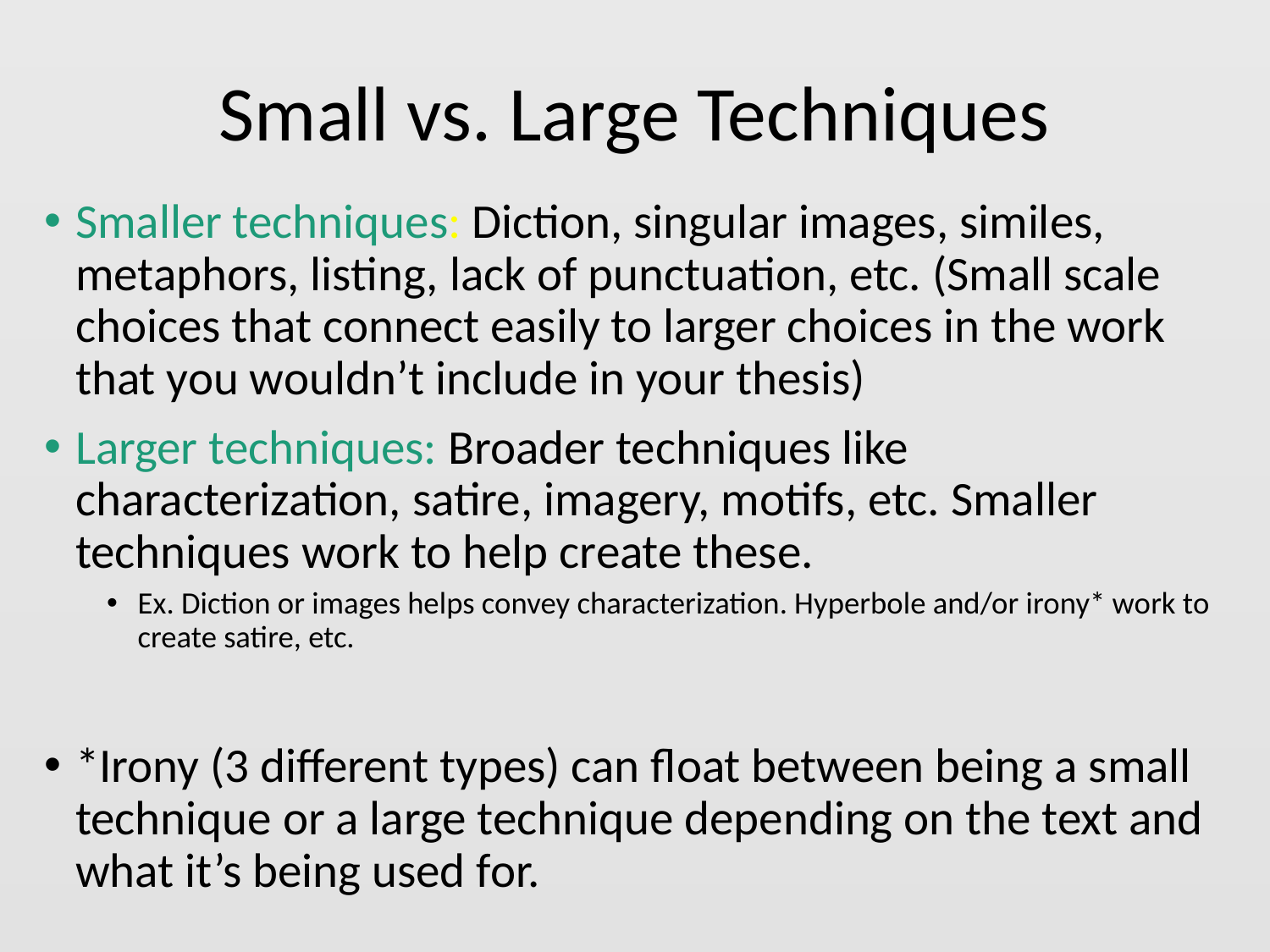

# Small vs. Large Techniques
Smaller techniques: Diction, singular images, similes, metaphors, listing, lack of punctuation, etc. (Small scale choices that connect easily to larger choices in the work that you wouldn’t include in your thesis)
Larger techniques: Broader techniques like characterization, satire, imagery, motifs, etc. Smaller techniques work to help create these.
Ex. Diction or images helps convey characterization. Hyperbole and/or irony* work to create satire, etc.

*Irony (3 different types) can float between being a small technique or a large technique depending on the text and what it’s being used for.